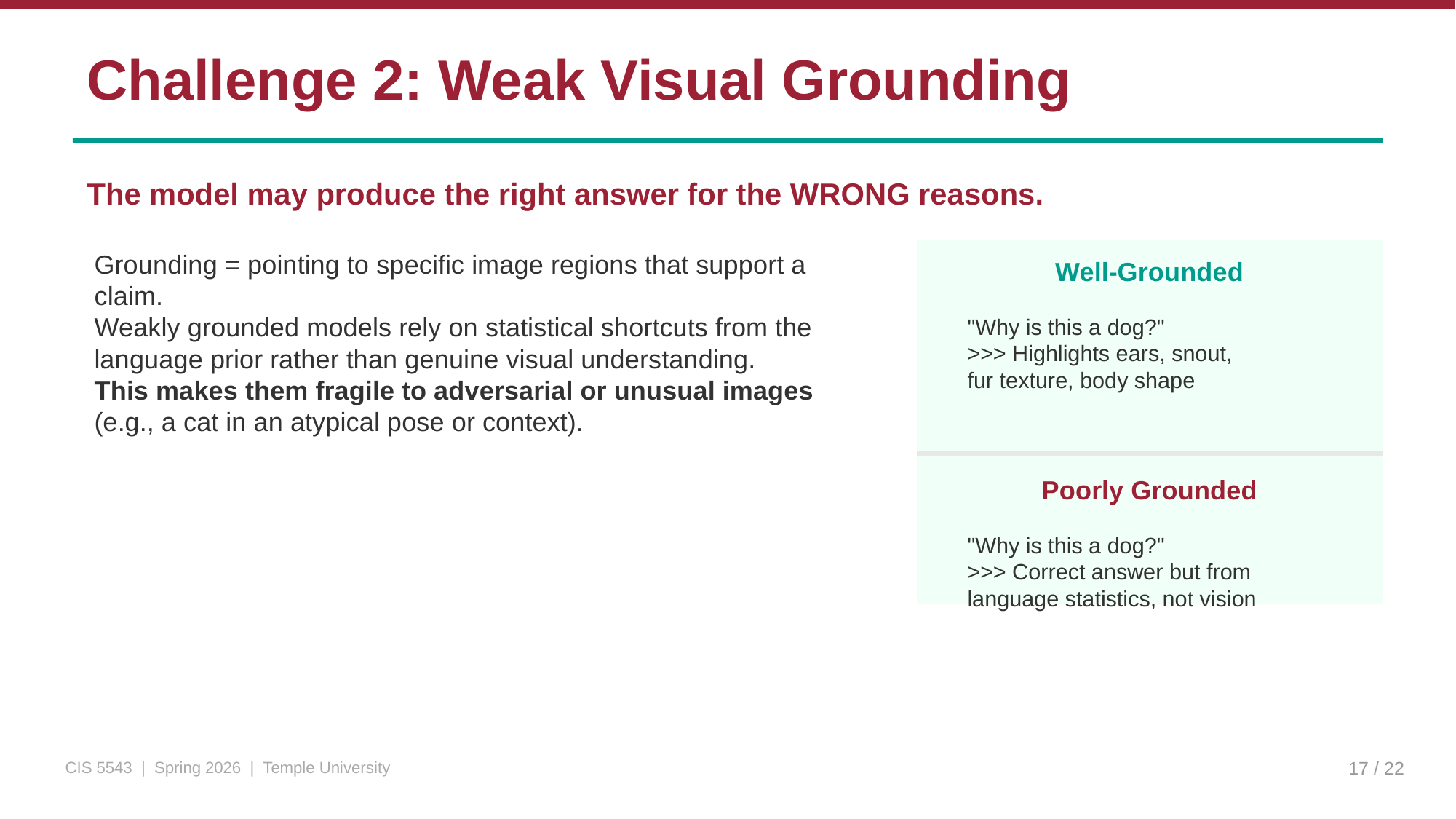

Challenge 2: Weak Visual Grounding

The model may produce the right answer for the WRONG reasons.
Grounding = pointing to specific image regions that support a claim.
Weakly grounded models rely on statistical shortcuts from the
language prior rather than genuine visual understanding.
This makes them fragile to adversarial or unusual images
(e.g., a cat in an atypical pose or context).

Well-Grounded
"Why is this a dog?"
>>> Highlights ears, snout,
fur texture, body shape

Poorly Grounded
"Why is this a dog?"
>>> Correct answer but from
language statistics, not vision
CIS 5543  |  Spring 2026  |  Temple University
17 / 22